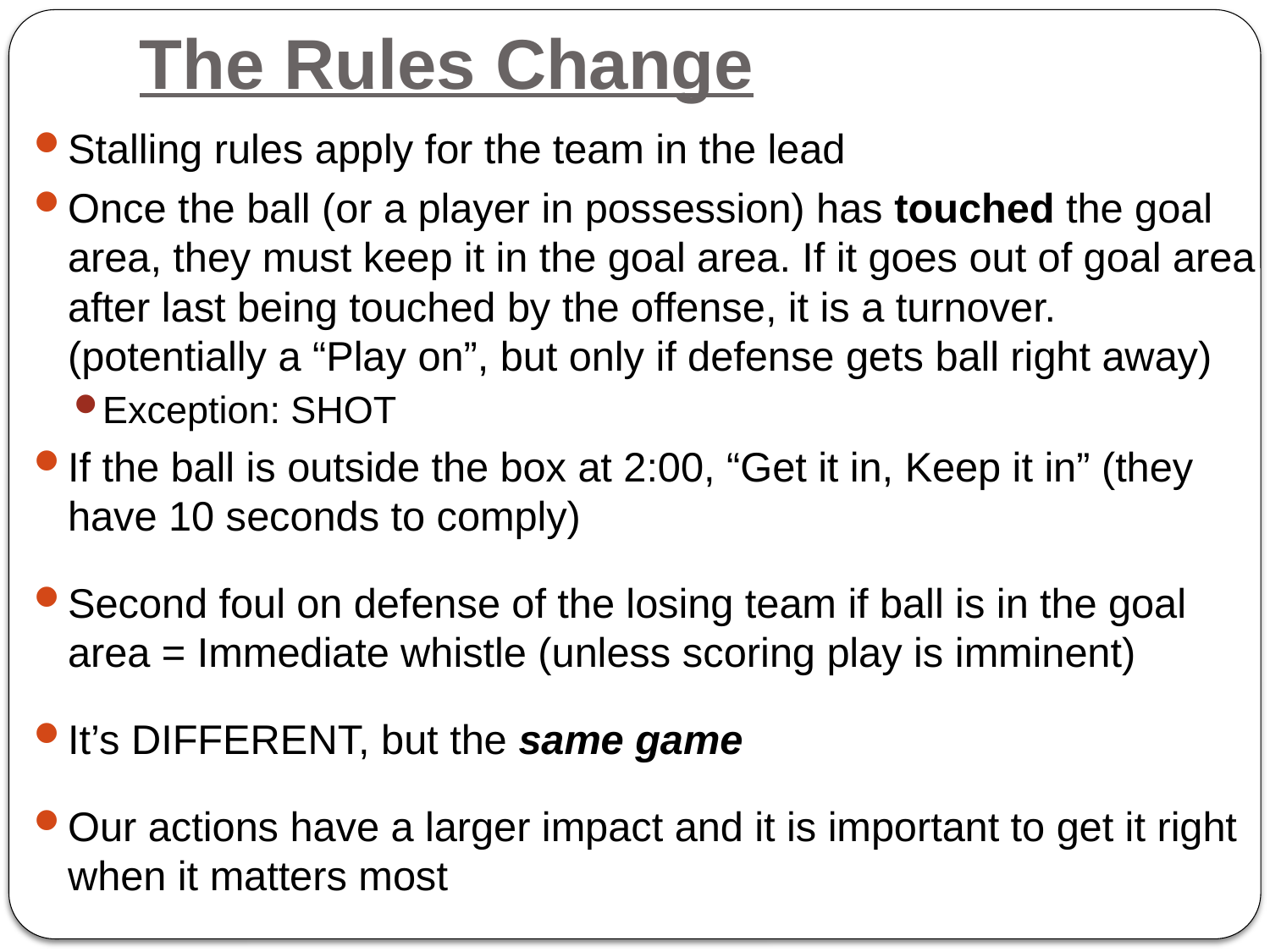

# The Rules Change
Stalling rules apply for the team in the lead
Once the ball (or a player in possession) has touched the goal area, they must keep it in the goal area. If it goes out of goal area after last being touched by the offense, it is a turnover. (potentially a “Play on”, but only if defense gets ball right away)
Exception: SHOT
If the ball is outside the box at 2:00, “Get it in, Keep it in” (they have 10 seconds to comply)

Second foul on defense of the losing team if ball is in the goal area = Immediate whistle (unless scoring play is imminent)

It’s DIFFERENT, but the same game

Our actions have a larger impact and it is important to get it right when it matters most